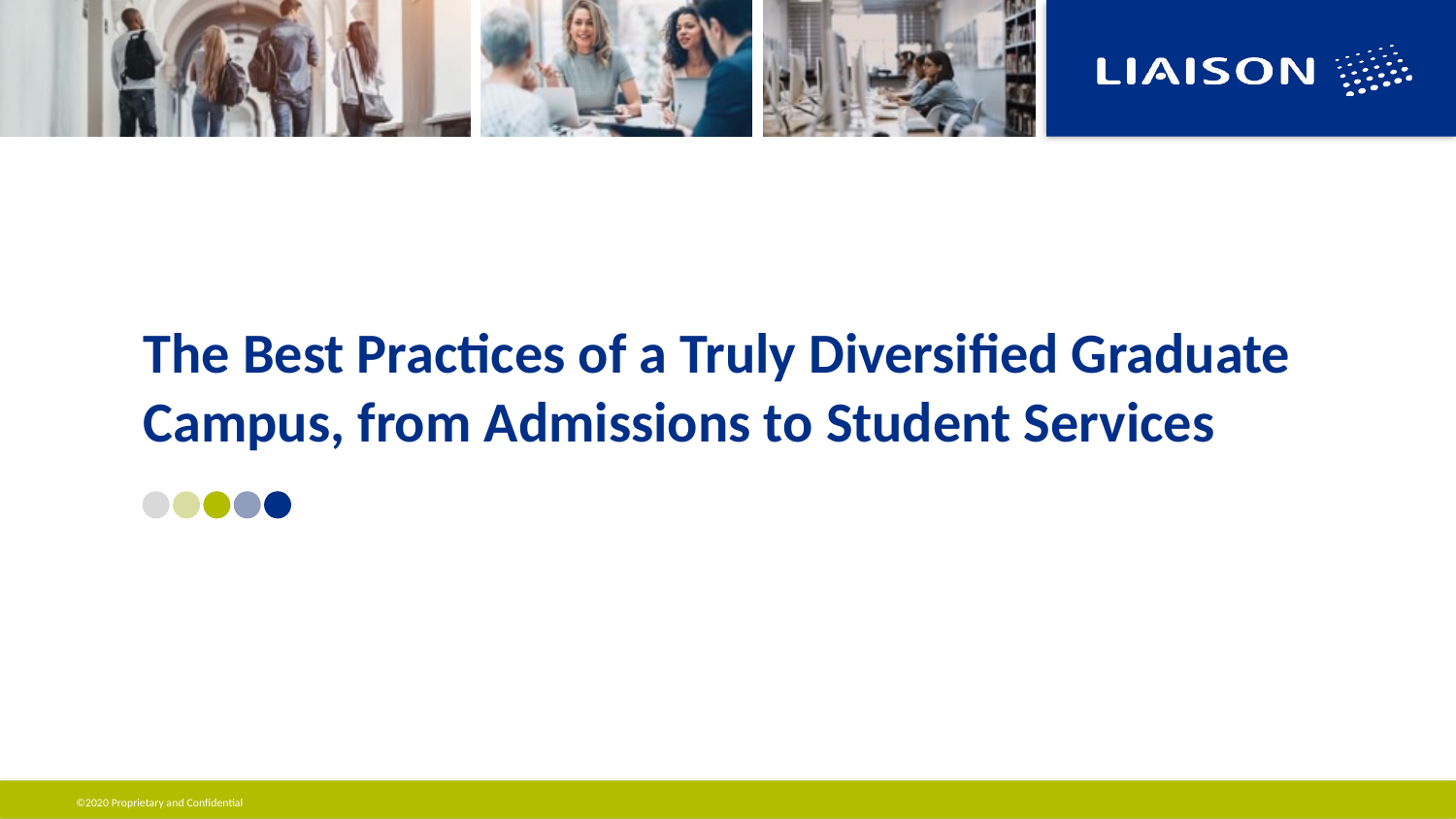

# The Best Practices of a Truly Diversified Graduate Campus, from Admissions to Student Services